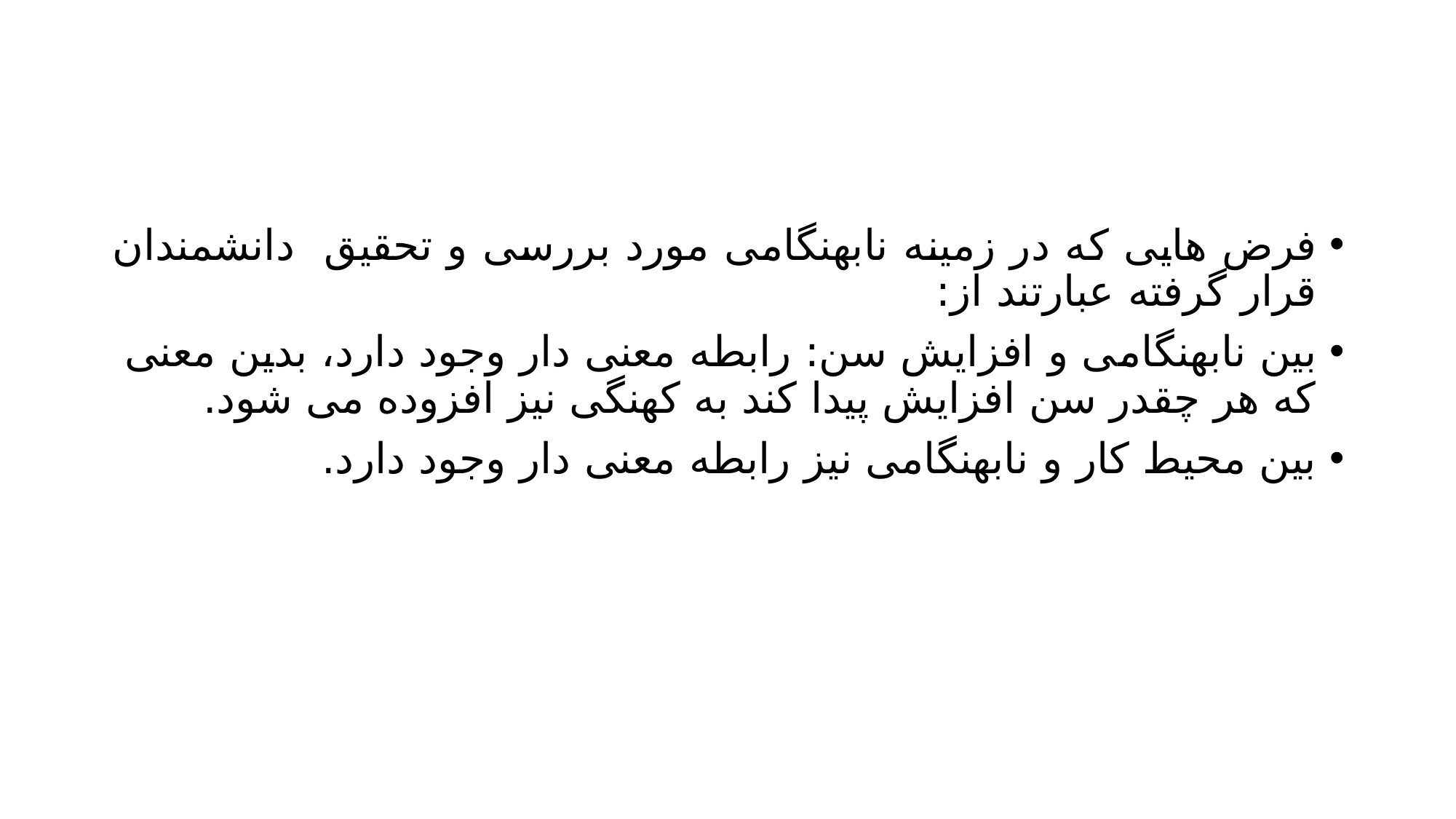

#
فرض هایی که در زمینه نابهنگامی مورد بررسی و تحقیق  دانشمندان قرار گرفته عبارتند از:
بین نابهنگامی و افزایش سن: رابطه معنی دار وجود دارد، بدین معنی  که هر چقدر سن افزایش پیدا کند به کهنگی نیز افزوده می شود.
بین محیط کار و نابهنگامی نیز رابطه معنی دار وجود دارد.